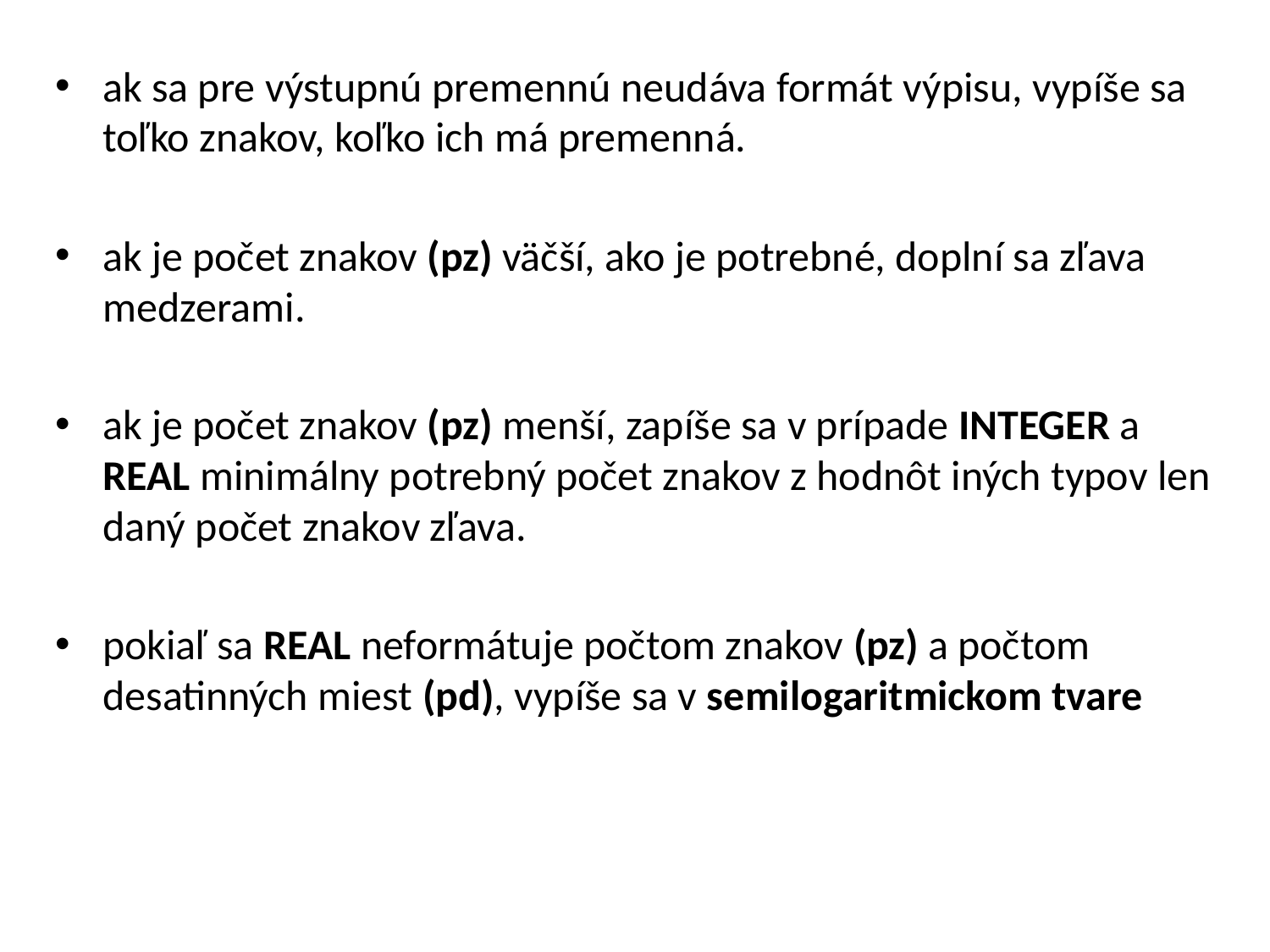

ak sa pre výstupnú premennú neudáva formát výpisu, vypíše sa toľko znakov, koľko ich má premenná.

ak je počet znakov (pz) väčší, ako je potrebné, doplní sa zľava medzerami.

ak je počet znakov (pz) menší, zapíše sa v prípade INTEGER a REAL minimálny potrebný počet znakov z hodnôt iných typov len daný počet znakov zľava.

pokiaľ sa REAL neformátuje počtom znakov (pz) a počtom desatinných miest (pd), vypíše sa v semilogaritmickom tvare